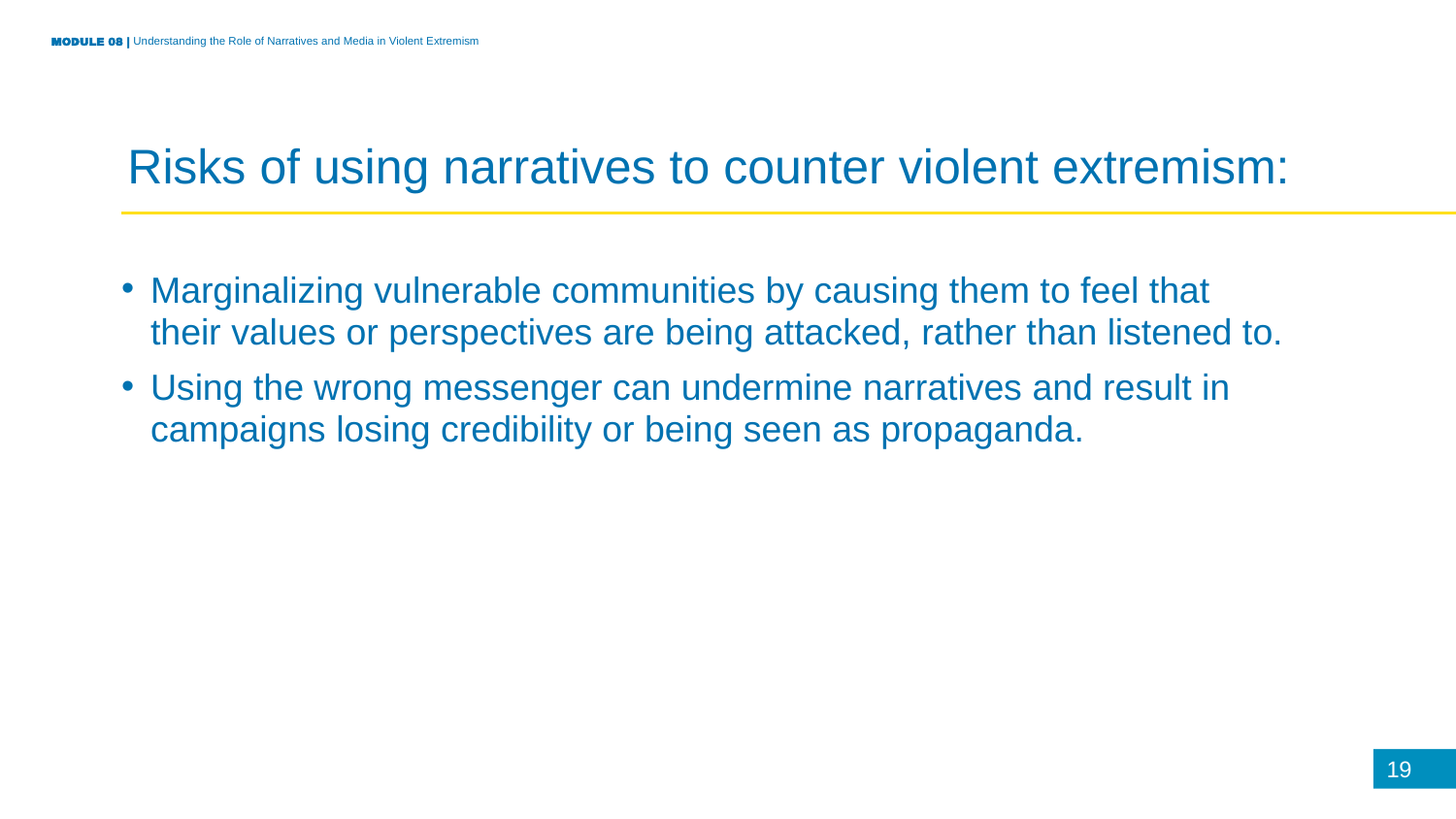

MODULE 08 | Understanding the Role of Narratives and Media in Violent Extremism
Risks of using narratives to counter violent extremism:
Marginalizing vulnerable communities by causing them to feel that their values or perspectives are being attacked, rather than listened to.
Using the wrong messenger can undermine narratives and result in campaigns losing credibility or being seen as propaganda.

19